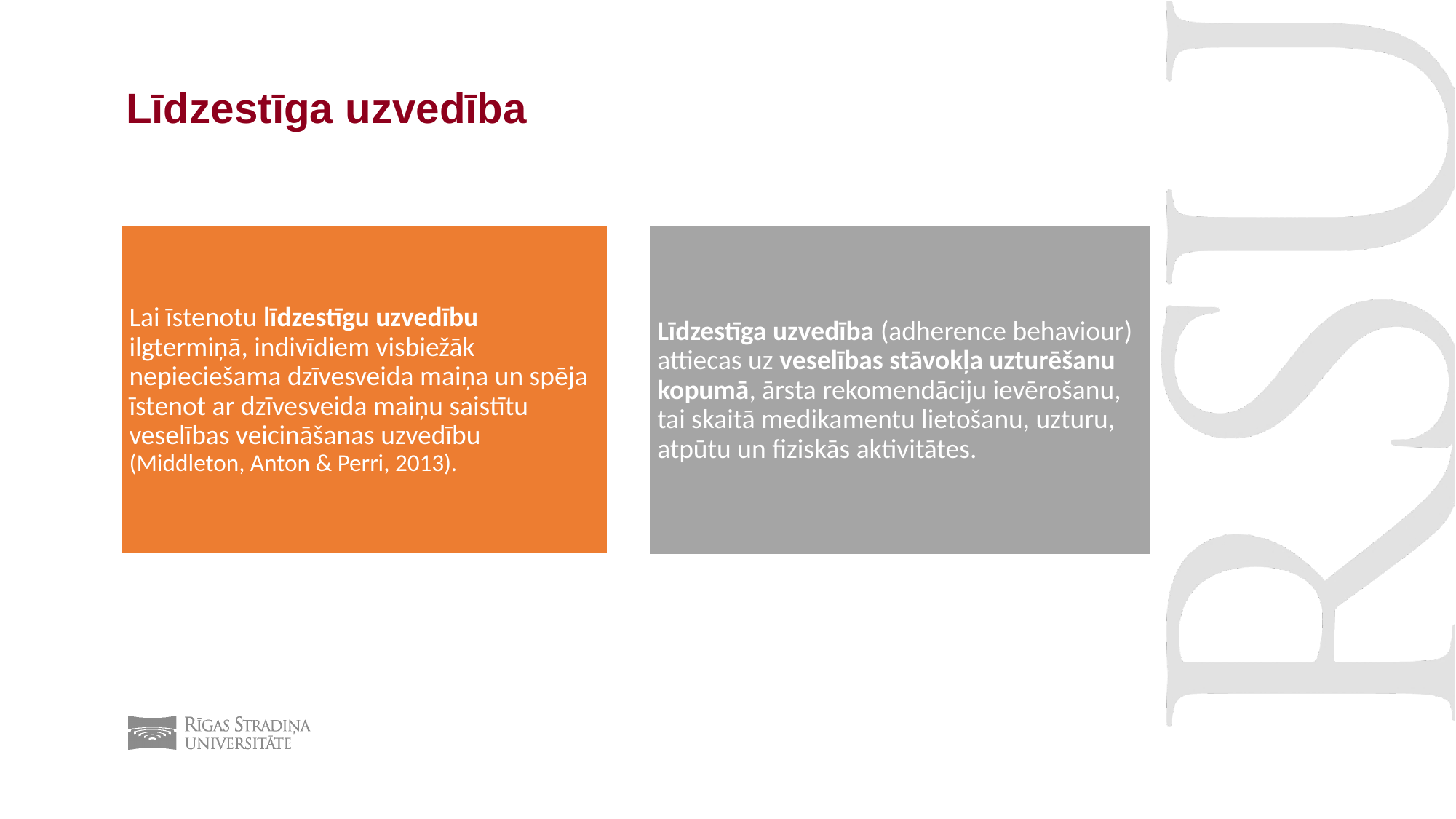

# Līdzestīga uzvedība
Līdzestīga uzvedība (adherence behaviour) attiecas uz veselības stāvokļa uzturēšanu kopumā, ārsta rekomendāciju ievērošanu, tai skaitā medikamentu lietošanu, uzturu, atpūtu un fiziskās aktivitātes.
Lai īstenotu līdzestīgu uzvedību ilgtermiņā, indivīdiem visbiežāk nepieciešama dzīvesveida maiņa un spēja īstenot ar dzīvesveida maiņu saistītu veselības veicināšanas uzvedību (Middleton, Anton & Perri, 2013).